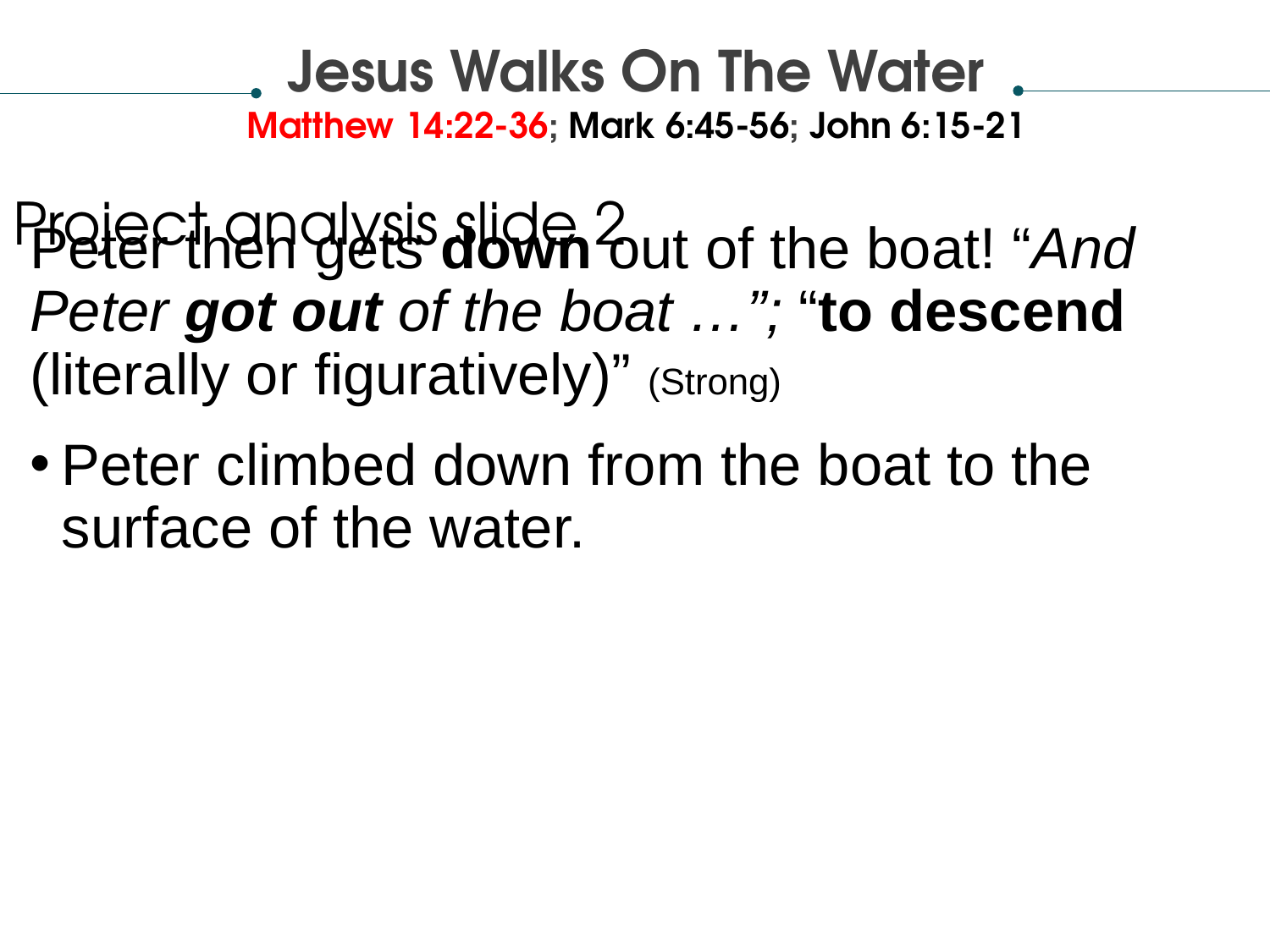

Jesus Walks On The Water
Matthew 14:22-36; Mark 6:45-56; John 6:15-21
Project analysis slide 2
Peter then gets down out of the boat! “And Peter got out of the boat …”; “to descend (literally or figuratively)” (Strong)
Peter climbed down from the boat to the surface of the water.